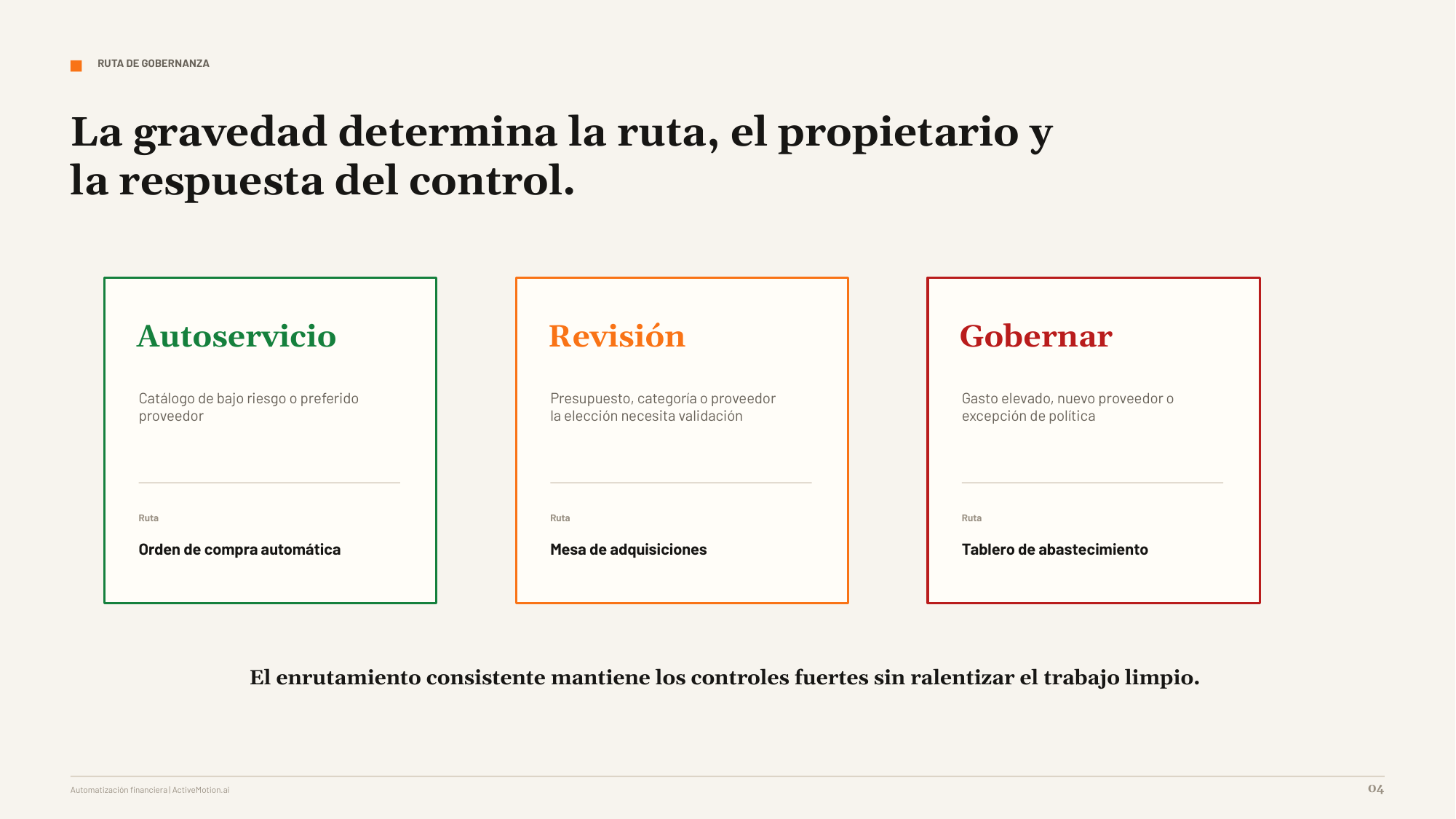

RUTA DE GOBERNANZA

La gravedad determina la ruta, el propietario y la respuesta del control.

Autoservicio
Revisión
Gobernar
Catálogo de bajo riesgo o preferido
proveedor
Presupuesto, categoría o proveedor
la elección necesita validación
Gasto elevado, nuevo proveedor o
excepción de política

Ruta
Ruta
Ruta
Orden de compra automática
Mesa de adquisiciones
Tablero de abastecimiento
El enrutamiento consistente mantiene los controles fuertes sin ralentizar el trabajo limpio.

04
Automatización financiera | ActiveMotion.ai